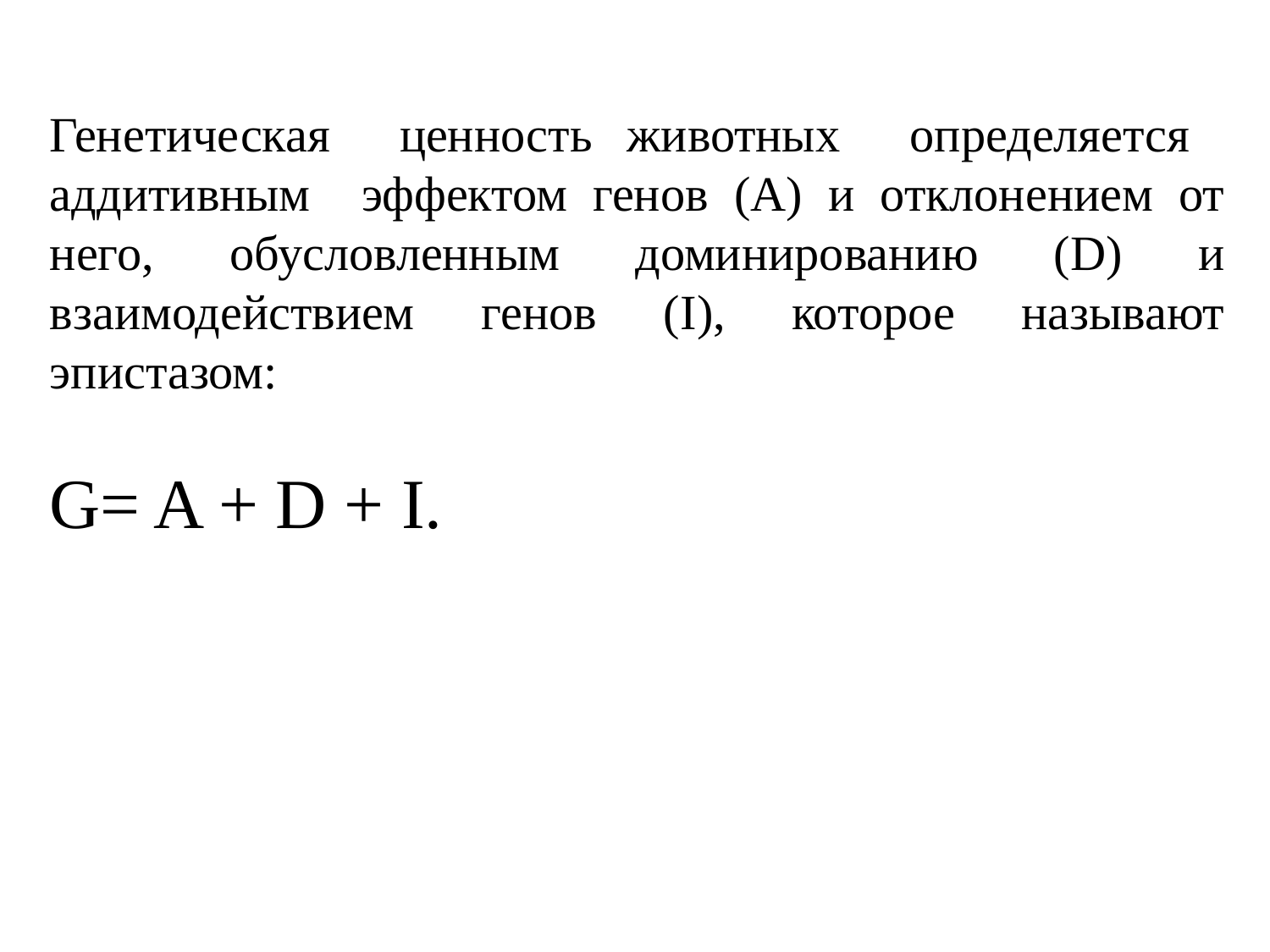

Генетическая  ценность животных  определяется  аддитивным  эффектом генов (А) и отклонением от него, обусловленным доминированию (D) и взаимодействием генов (I), которое называют эпистазом:

G= A + D + I.